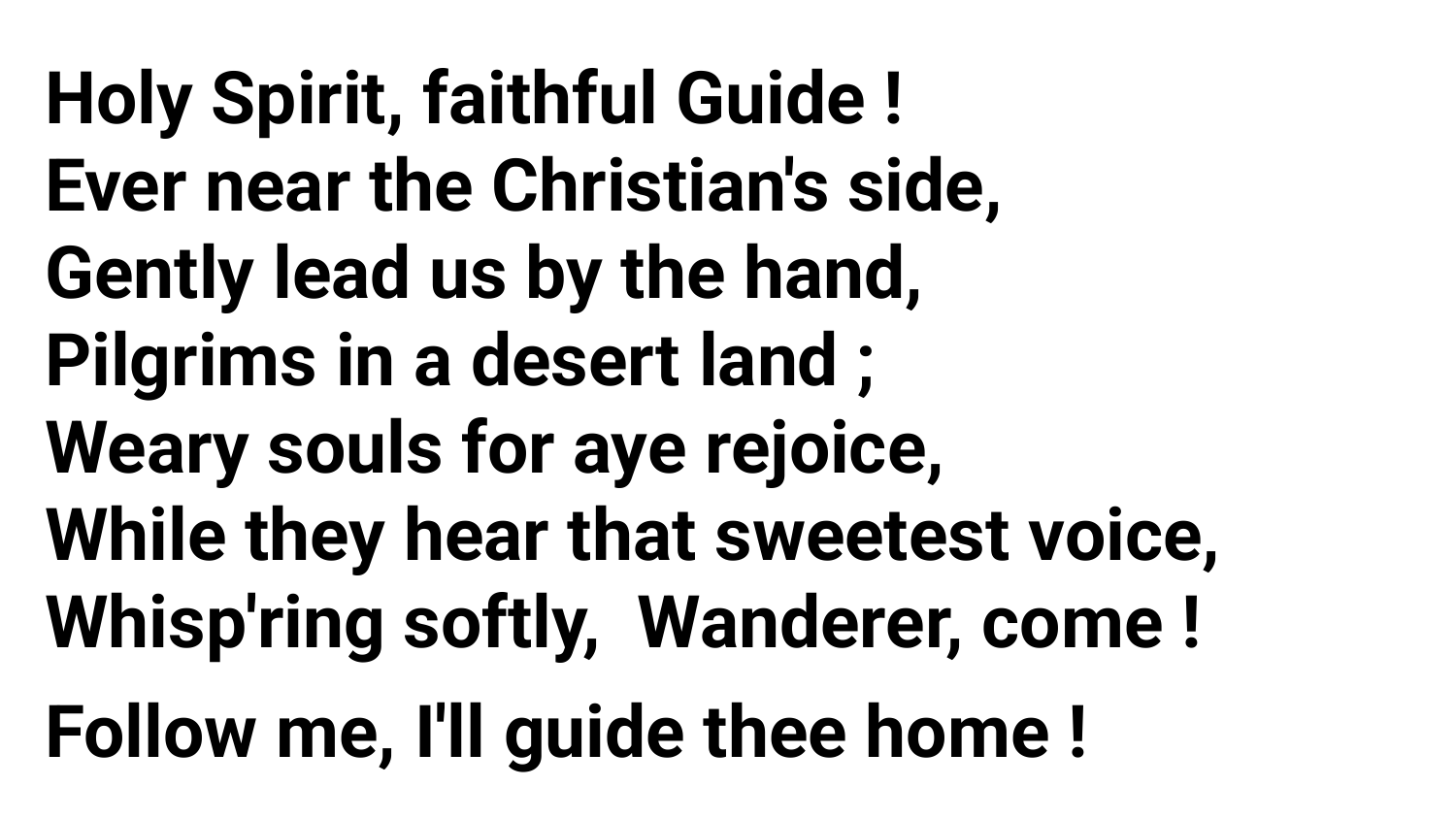

Holy Spirit, faithful Guide !
Ever near the Christian's side,
Gently lead us by the hand,
Pilgrims in a desert land ;
Weary souls for aye rejoice,
While they hear that sweetest voice,
Whisp'ring softly,  Wanderer, come !
Follow me, I'll guide thee home !